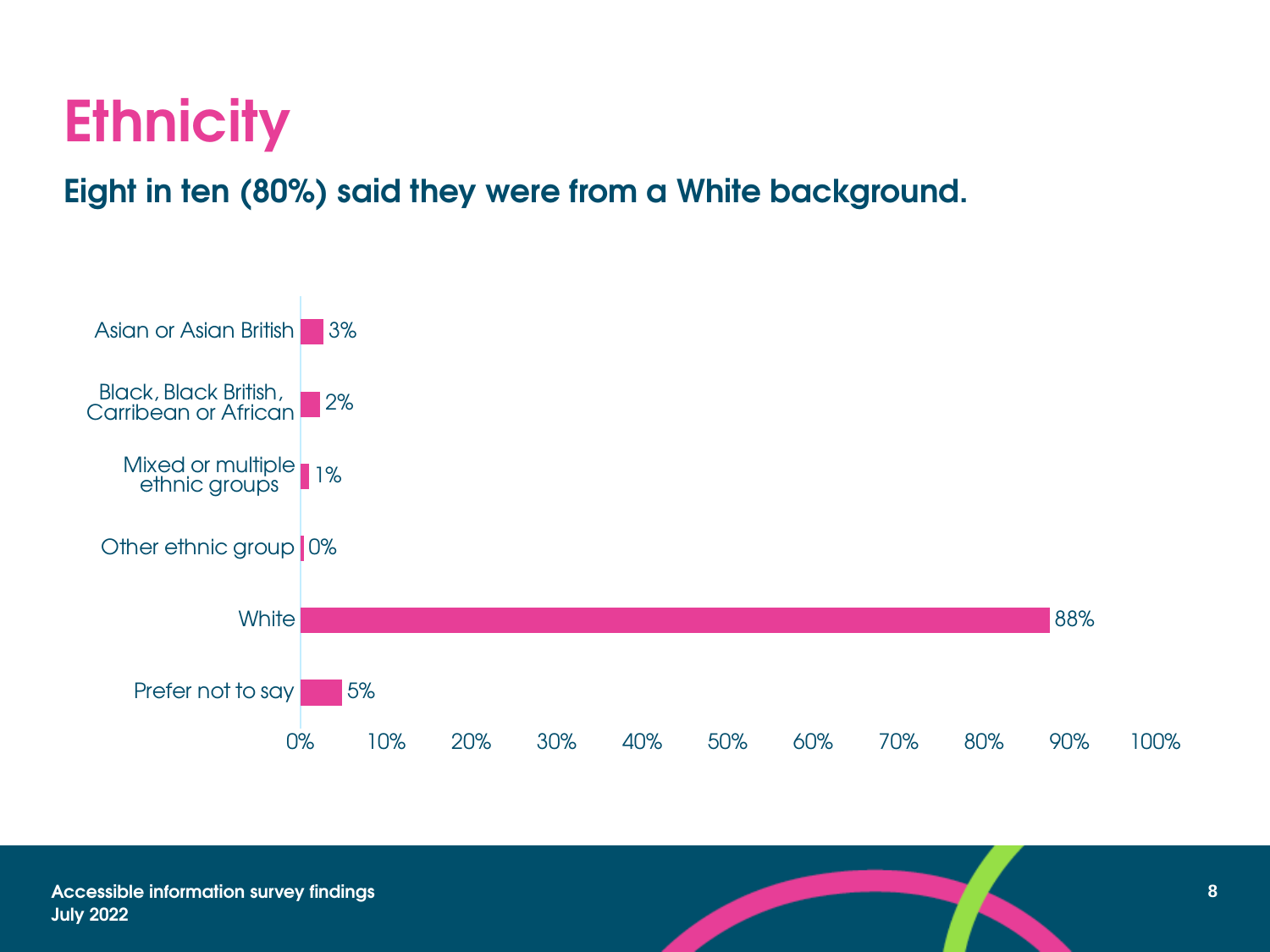

# Ethnicity
Eight in ten (80%) said they were from a White background.

### Chart

| Category |  |
|---|---|
| Prefer not to say | 0.048828125 |
| White | 0.876953125 |
| Other ethnic group | 0.00390625 |
| Mixed or multiple ethnic groups | 0.009765625 |
| Black, Black British, Carribean or African | 0.0234375 |
| Asian or Asian British | 0.02734375 |
Accessible information survey findings
July 2022
8